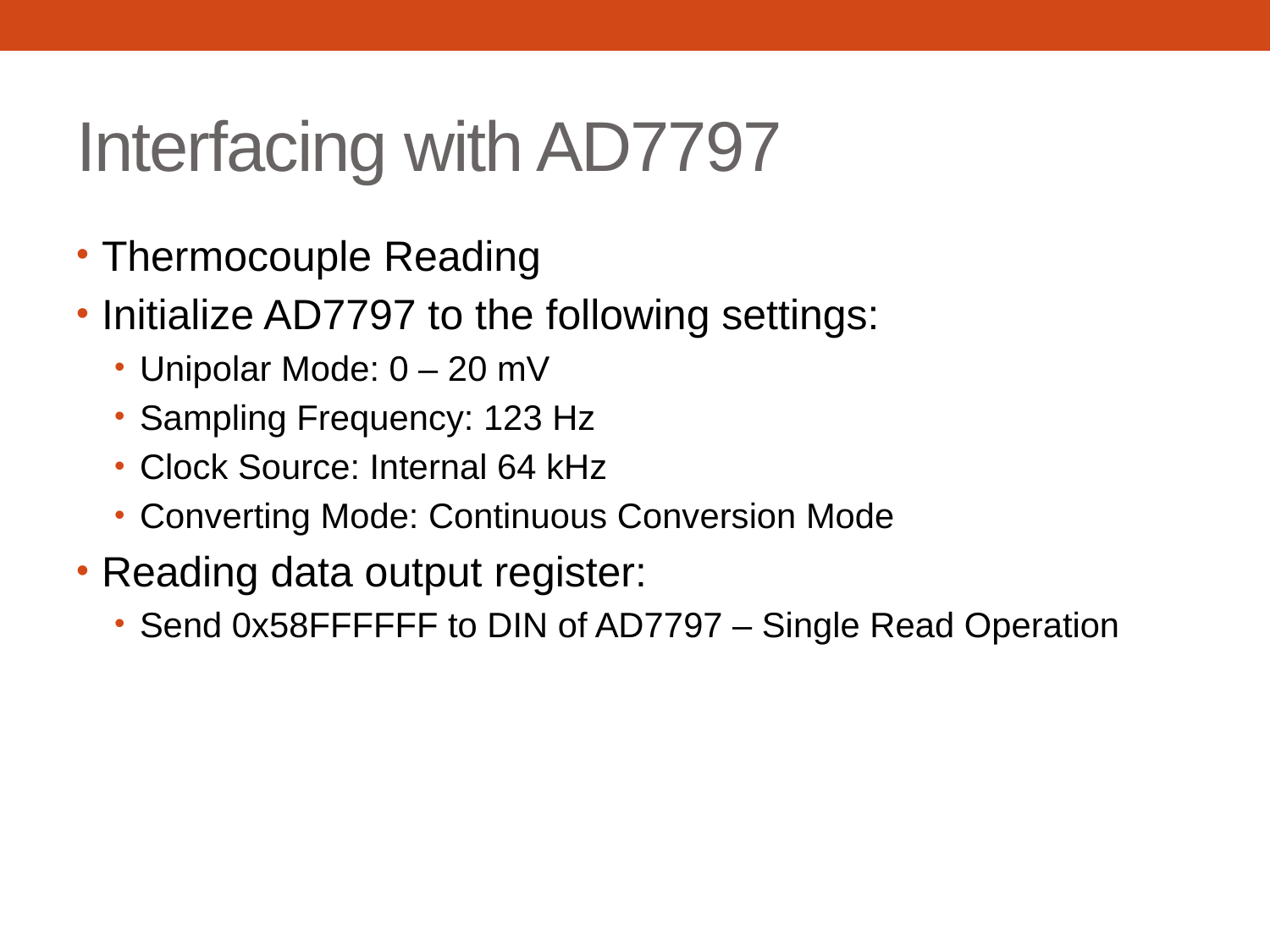

# Interfacing with AD7797
Thermocouple Reading
Initialize AD7797 to the following settings:
Unipolar Mode: 0 – 20 mV
Sampling Frequency: 123 Hz
Clock Source: Internal 64 kHz
Converting Mode: Continuous Conversion Mode
Reading data output register:
Send 0x58FFFFFF to DIN of AD7797 – Single Read Operation